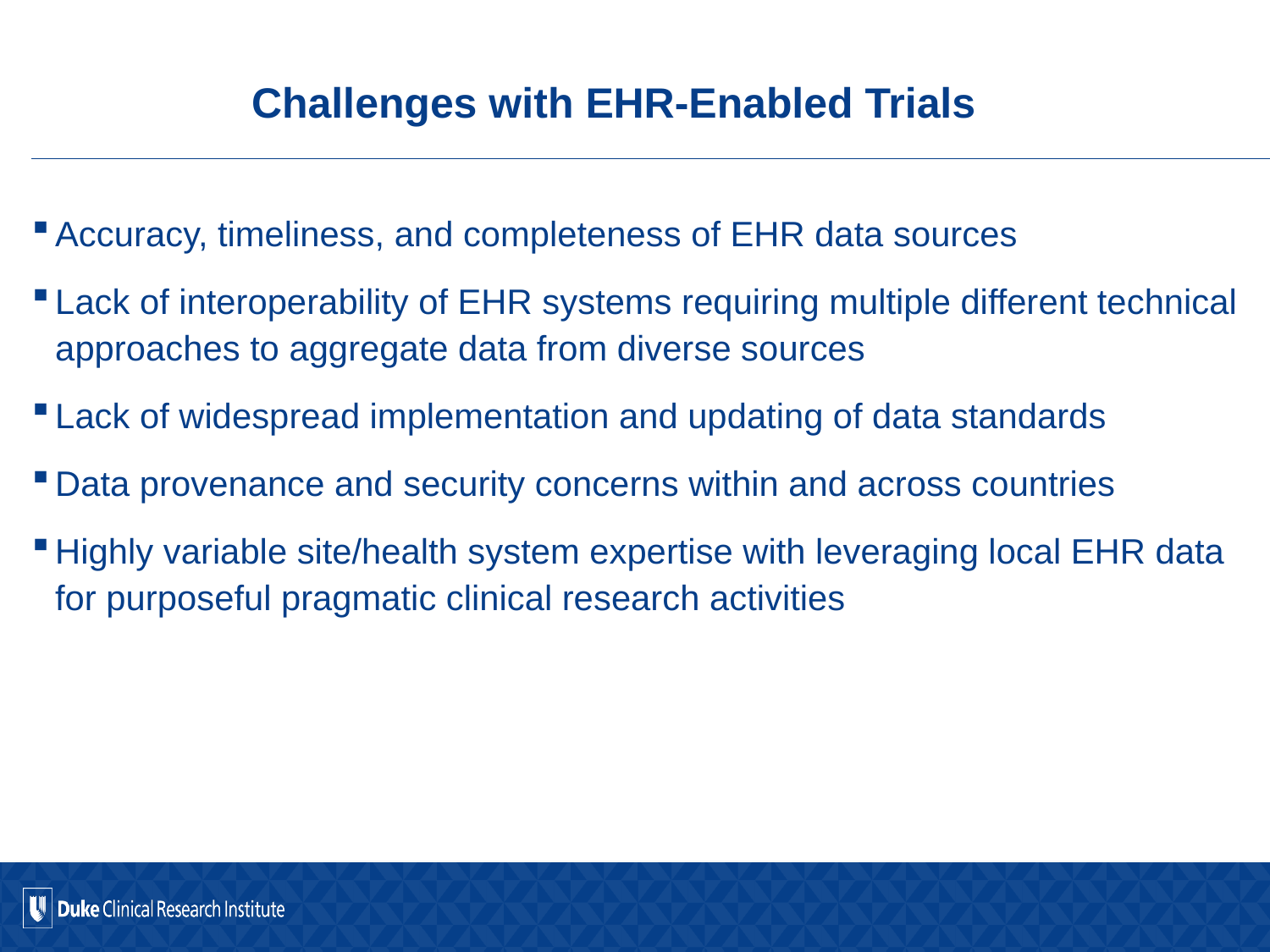

# Challenges with EHR-Enabled Trials
Accuracy, timeliness, and completeness of EHR data sources
Lack of interoperability of EHR systems requiring multiple different technical approaches to aggregate data from diverse sources
Lack of widespread implementation and updating of data standards
Data provenance and security concerns within and across countries
Highly variable site/health system expertise with leveraging local EHR data for purposeful pragmatic clinical research activities